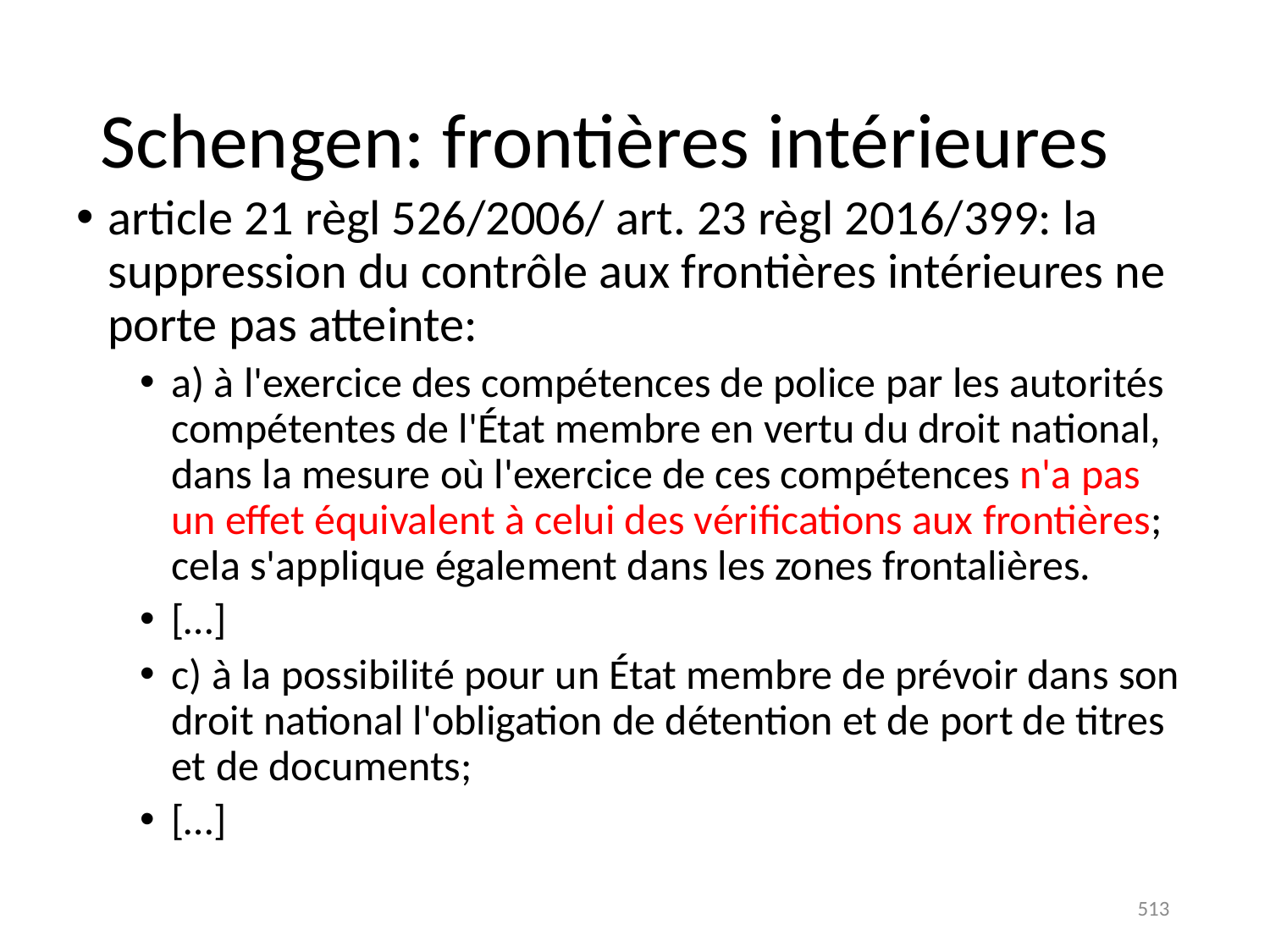

# Schengen: frontières intérieures
article 21 règl 526/2006/ art. 23 règl 2016/399: la suppression du contrôle aux frontières intérieures ne porte pas atteinte:
a) à l'exercice des compétences de police par les autorités compétentes de l'État membre en vertu du droit national, dans la mesure où l'exercice de ces compétences n'a pas un effet équivalent à celui des vérifications aux frontières; cela s'applique également dans les zones frontalières.
[…]
c) à la possibilité pour un État membre de prévoir dans son droit national l'obligation de détention et de port de titres et de documents;
[…]

513